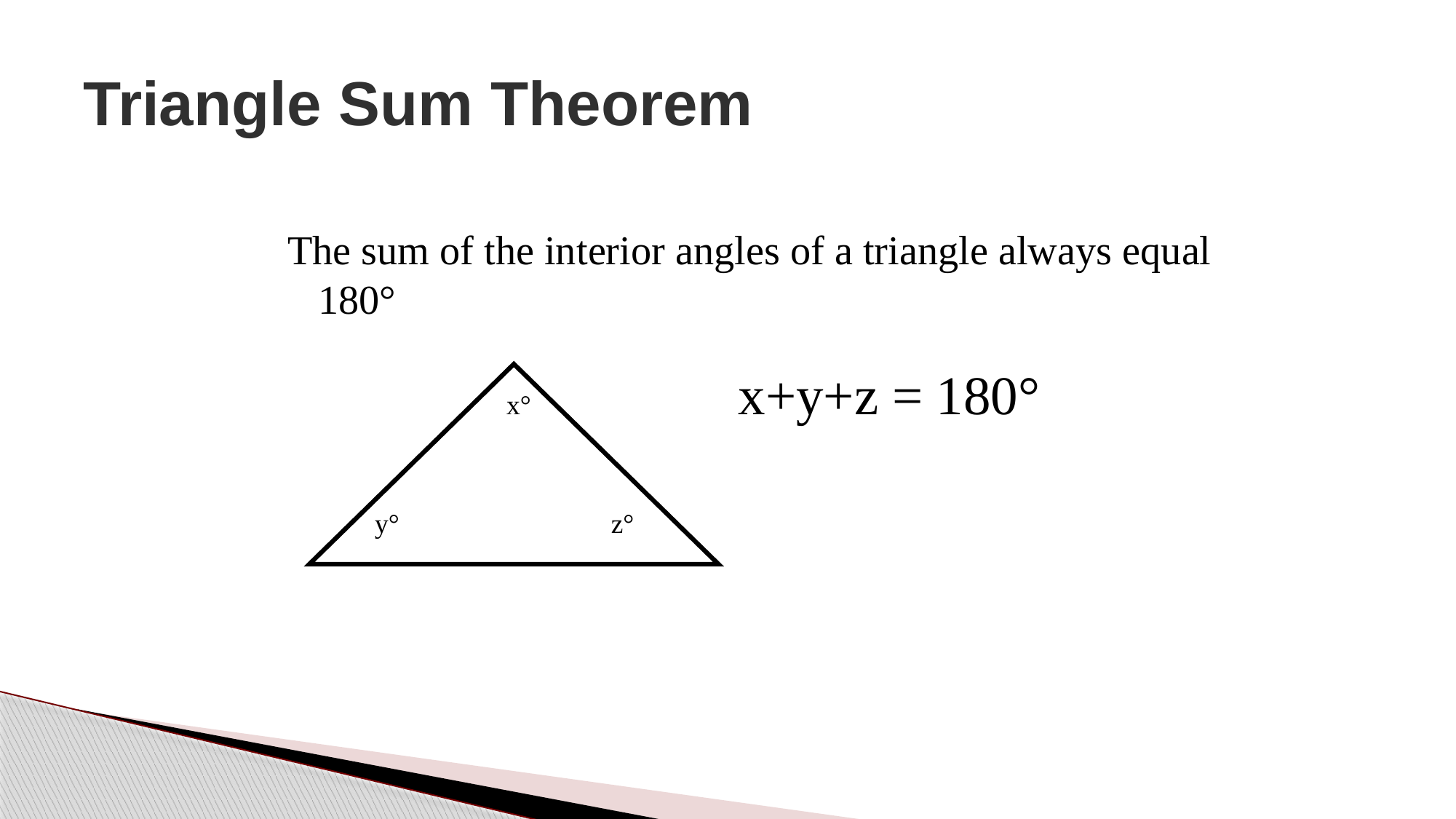

# Triangle Sum Theorem
The sum of the interior angles of a triangle always equal 180°
x+y+z = 180°

x°
y°
z°